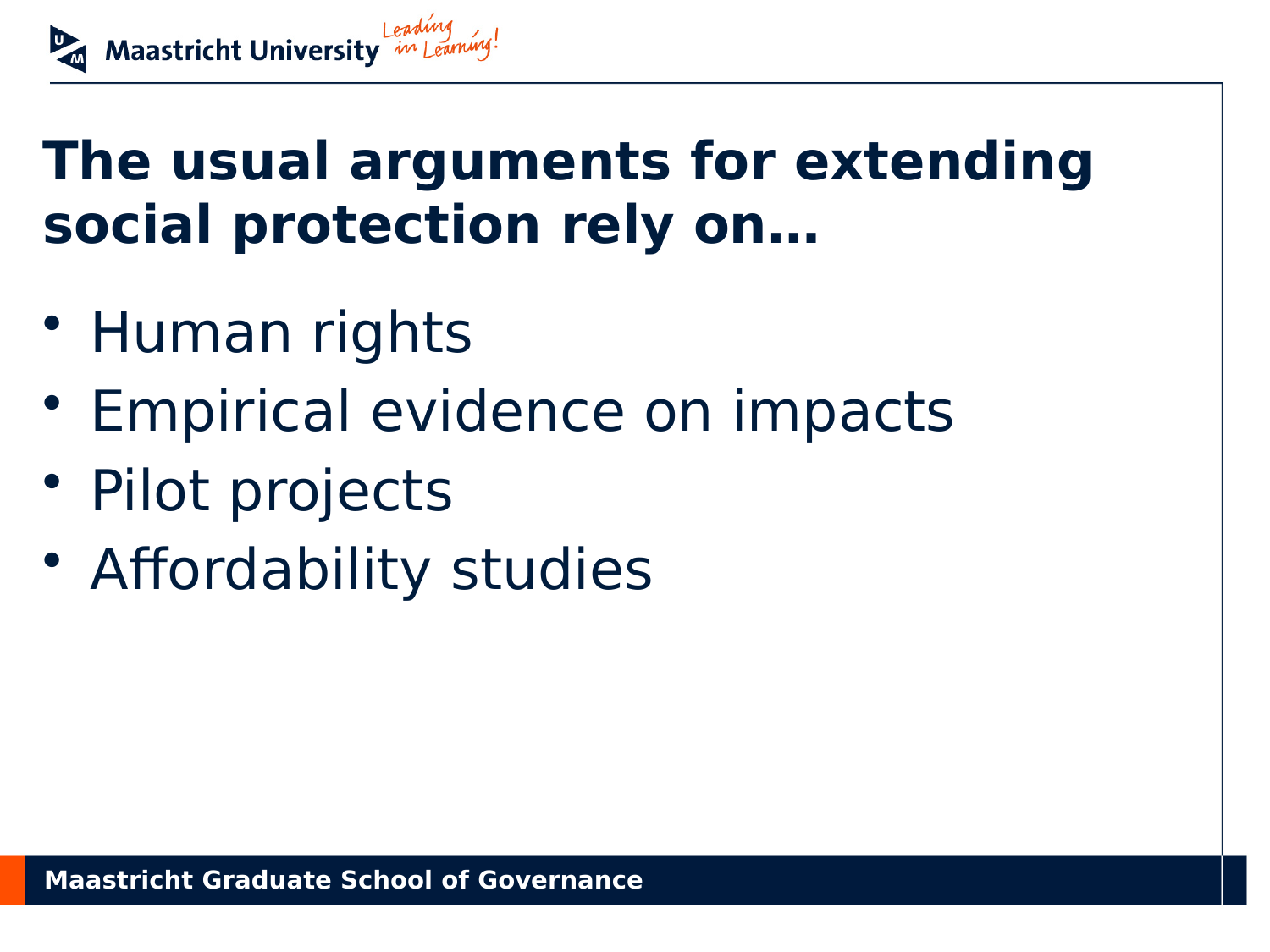

# The usual arguments for extending social protection rely on…
Human rights
Empirical evidence on impacts
Pilot projects
Affordability studies